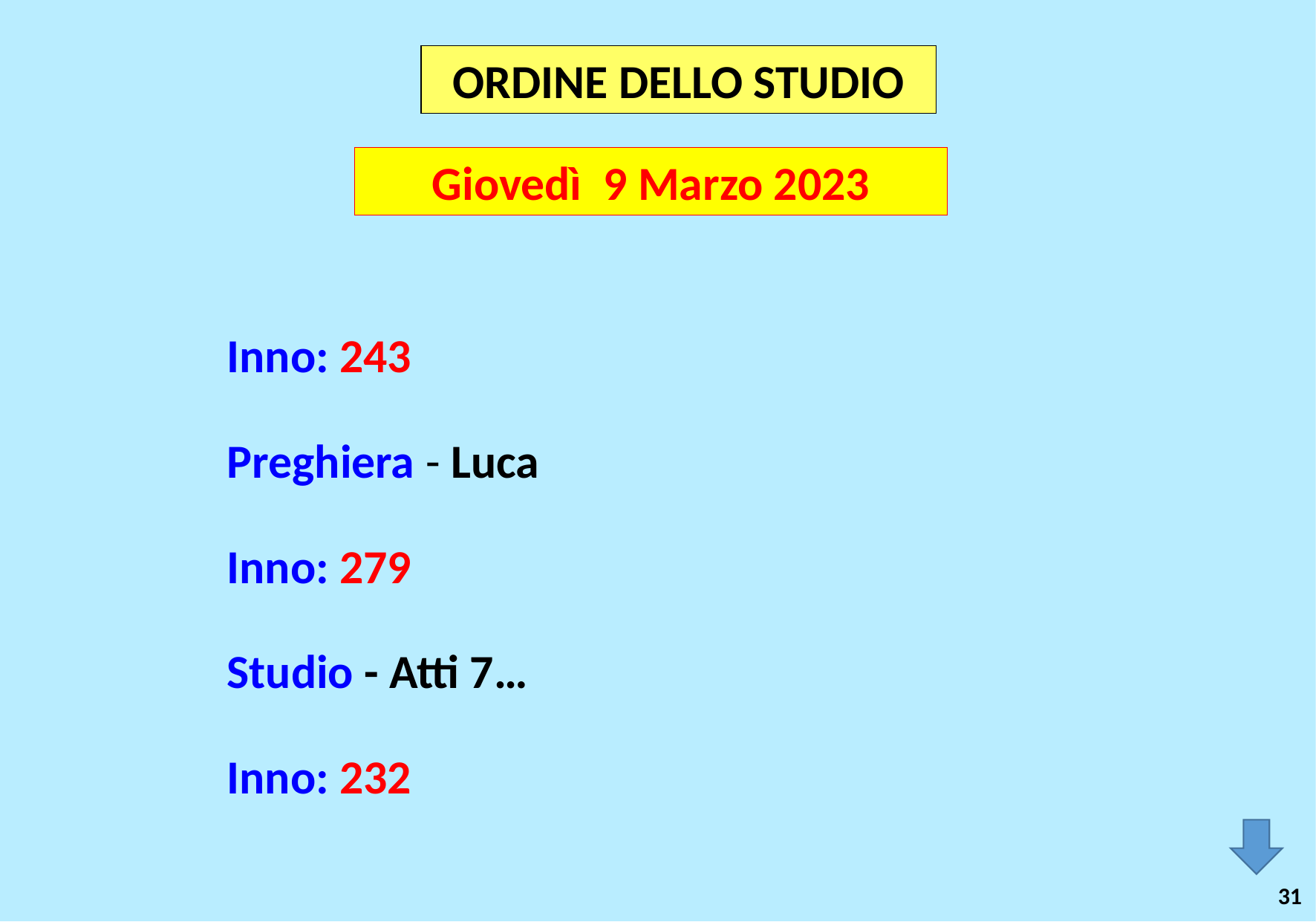

ORDINE DELLO STUDIO
Giovedì  9 Marzo 2023
Inno: 243
Preghiera - Luca
Inno: 279
Studio - Atti 7…
Inno: 232

31